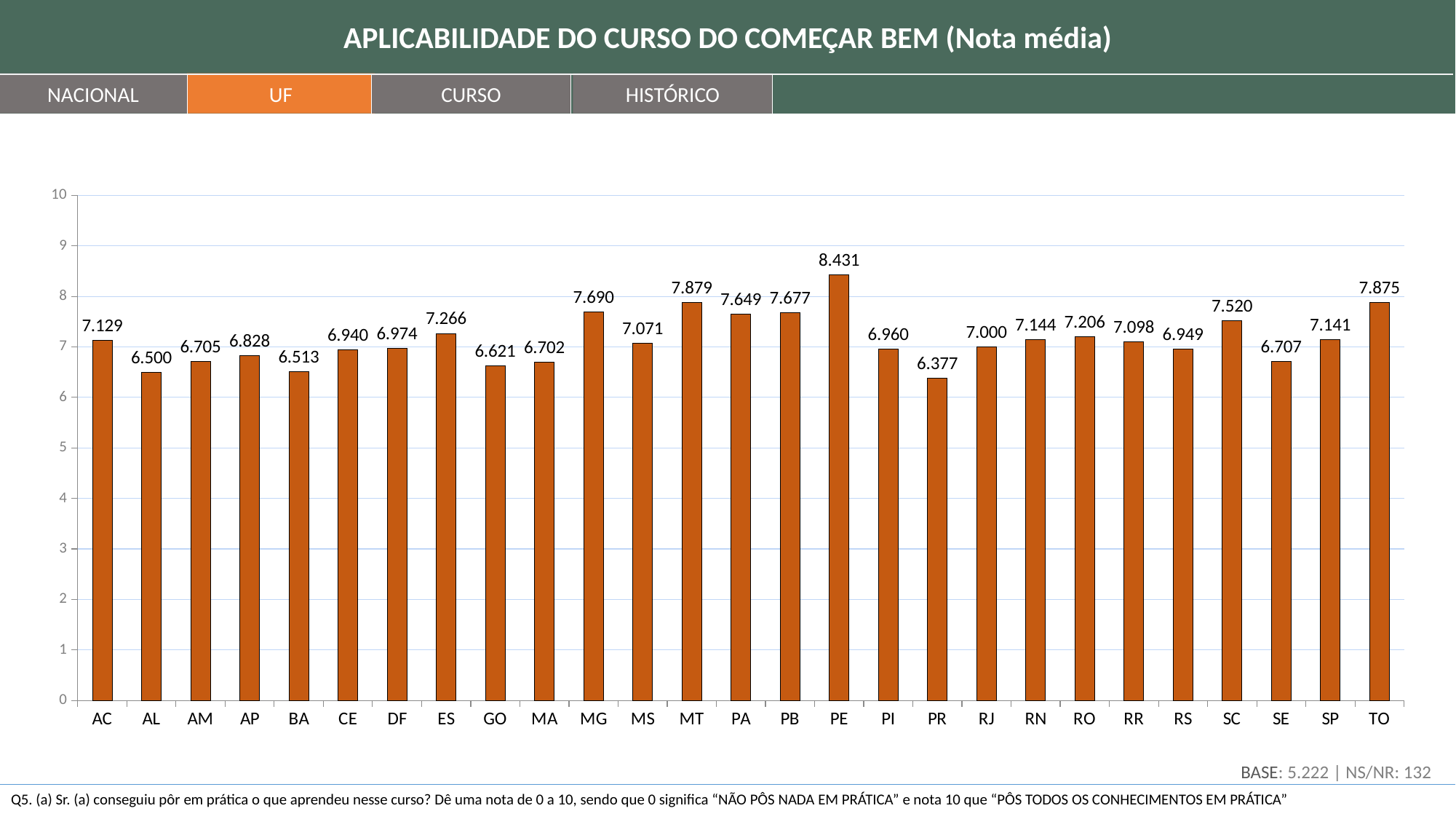

APLICABILIDADE DO CURSO DO COMEÇAR BEM (Nota média)
HISTÓRICO
NACIONAL
UF
CURSO

### Chart

| Category |  |
|---|---|
| AC | 7.128712871287126 |
| AL | 6.5 |
| AM | 6.704761904761908 |
| AP | 6.827586206896544 |
| BA | 6.512953367875645 |
| CE | 6.93969849246232 |
| DF | 6.9738562091503296 |
| ES | 7.2656826568265656 |
| GO | 6.621212121212124 |
| MA | 6.701986754966887 |
| MG | 7.69019607843137 |
| MS | 7.071428571428571 |
| MT | 7.8785046728971935 |
| PA | 7.6487603305785115 |
| PB | 7.676923076923077 |
| PE | 8.43119266055045 |
| PI | 6.960352422907489 |
| PR | 6.377289377289378 |
| RJ | 7.0 |
| RN | 7.1441441441441444 |
| RO | 7.206349206349207 |
| RR | 7.098159509202451 |
| RS | 6.949218750000003 |
| SC | 7.520231213872832 |
| SE | 6.706766917293233 |
| SP | 7.1414473684210495 |
| TO | 7.875 |
BASE: 5.222 | NS/NR: 132
Q5. (a) Sr. (a) conseguiu pôr em prática o que aprendeu nesse curso? Dê uma nota de 0 a 10, sendo que 0 significa “NÃO PÔS NADA EM PRÁTICA” e nota 10 que “PÔS TODOS OS CONHECIMENTOS EM PRÁTICA”